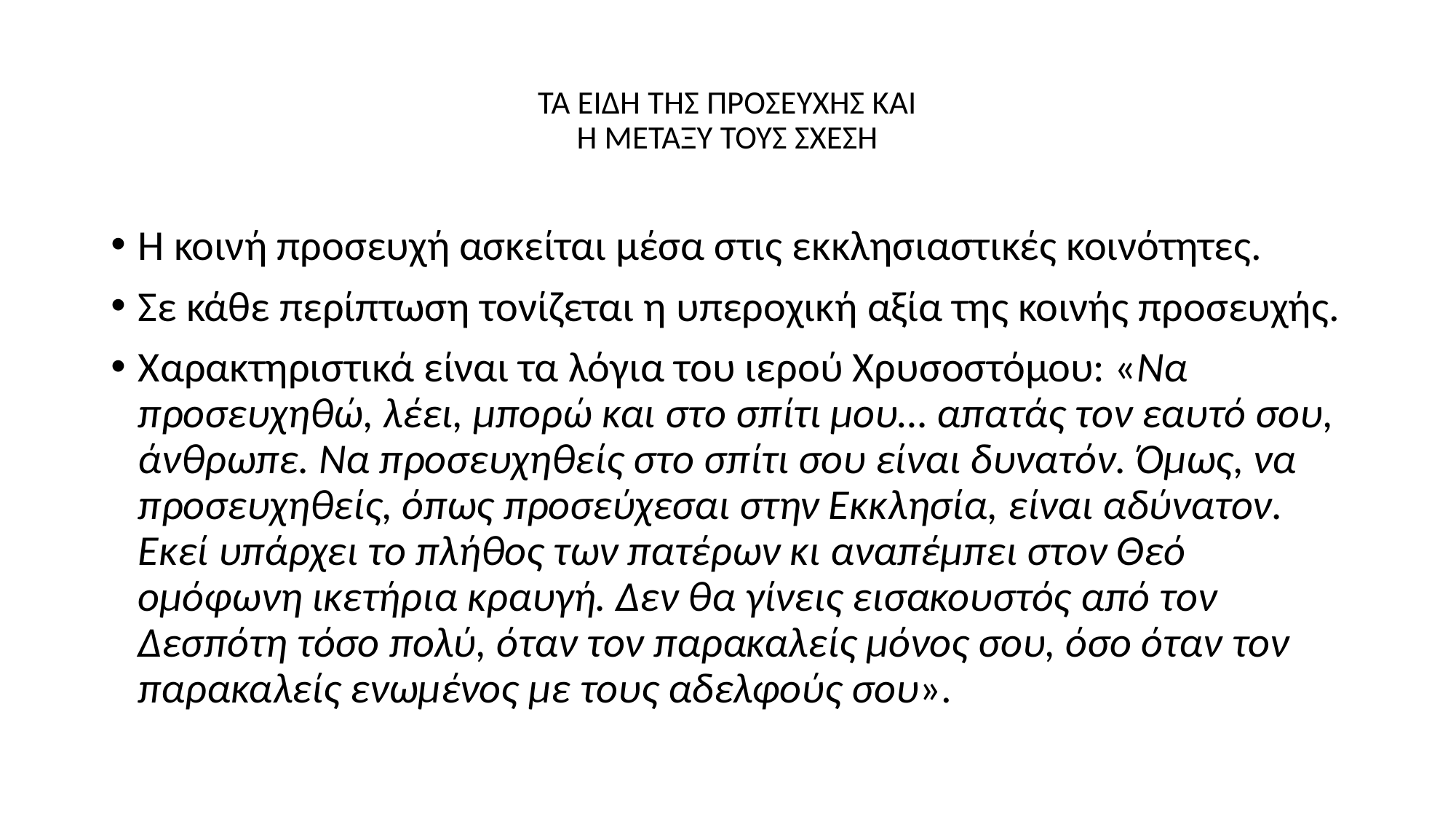

# ΤΑ ΕΙΔΗ ΤΗΣ ΠΡΟΣΕΥΧΗΣ ΚΑΙ Η ΜΕΤΑΞΥ ΤΟΥΣ ΣΧΕΣΗ
Η κοινή προσευχή ασκείται μέσα στις εκκλησιαστικές κοινότητες.
Σε κάθε περίπτωση τονίζεται η υπεροχική αξία της κοινής προσευχής.
Χαρακτηριστικά είναι τα λόγια του ιερού Χρυσοστόμου: «Να προσευχηθώ, λέει, μπορώ και στο σπίτι μου… απατάς τον εαυτό σου, άνθρωπε. Να προσευχηθείς στο σπίτι σου είναι δυνατόν. Όμως, να προσευχηθείς, όπως προσεύχεσαι στην Εκκλησία, είναι αδύνατον. Εκεί υπάρχει το πλήθος των πατέρων κι αναπέμπει στον Θεό ομόφωνη ικετήρια κραυγή. Δεν θα γίνεις εισακουστός από τον Δεσπότη τόσο πολύ, όταν τον παρακαλείς μόνος σου, όσο όταν τον παρακαλείς ενωμένος με τους αδελφούς σου».